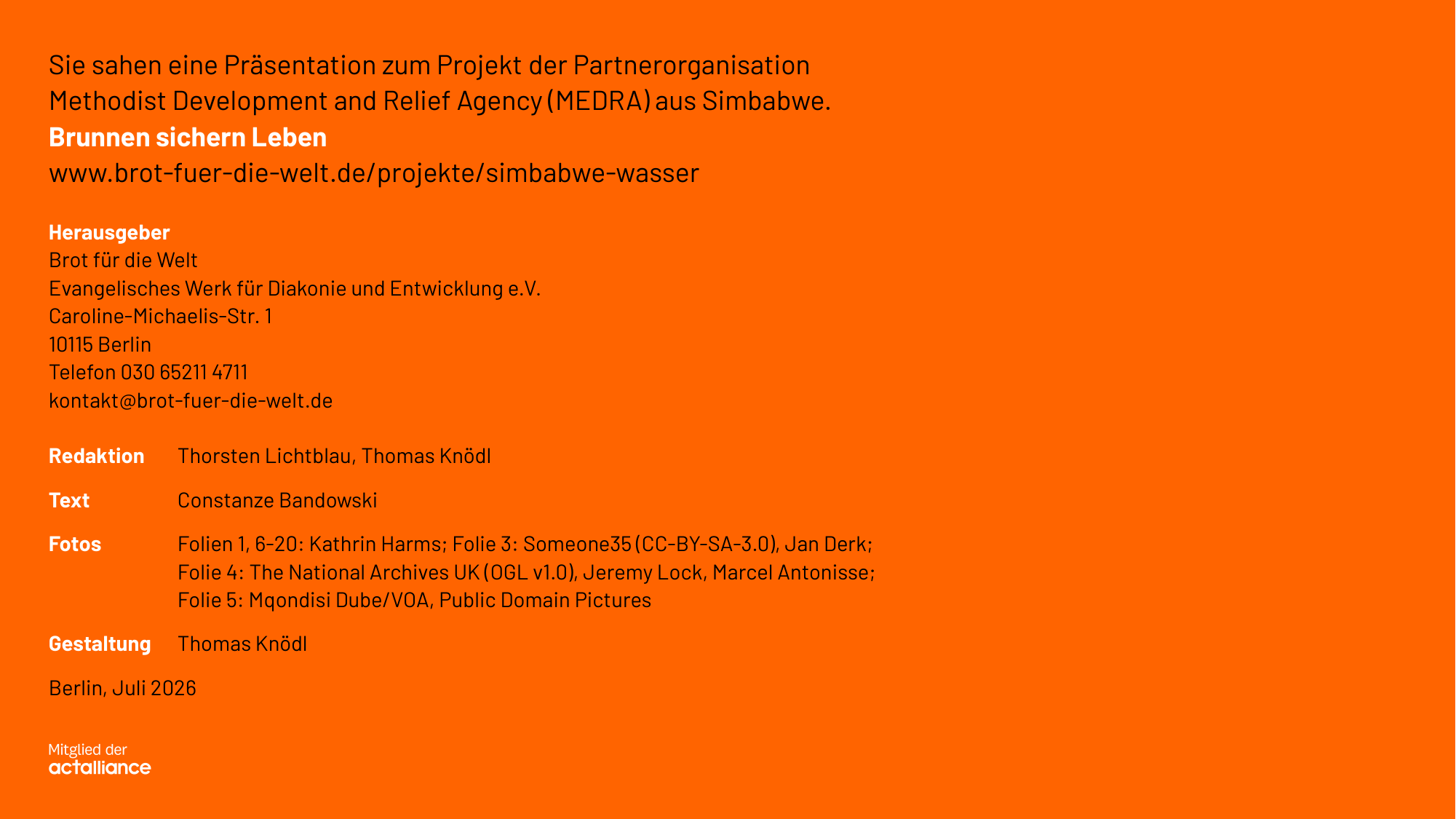

Sie sahen eine Präsentation zum Projekt der Partnerorganisation
Methodist Development and Relief Agency (MEDRA) aus Simbabwe.
Brunnen sichern Leben
www.brot-fuer-die-welt.de/projekte/simbabwe-wasser

Herausgeber
Brot für die Welt
Evangelisches Werk für Diakonie und Entwicklung e.V.
Caroline-Michaelis-Str. 1
10115 Berlin
Telefon 030 65211 4711
kontakt@brot-fuer-die-welt.de

Redaktion 	Thorsten Lichtblau, Thomas Knödl

Text 	Constanze Bandowski

Fotos	Folien 1, 6-20: Kathrin Harms; Folie 3: Someone35 (CC-BY-SA-3.0), Jan Derk;
	Folie 4: The National Archives UK (OGL v1.0), Jeremy Lock, Marcel Antonisse;
	Folie 5: Mqondisi Dube/VOA, Public Domain Pictures

Gestaltung 	Thomas Knödl

Berlin, Juli 2026